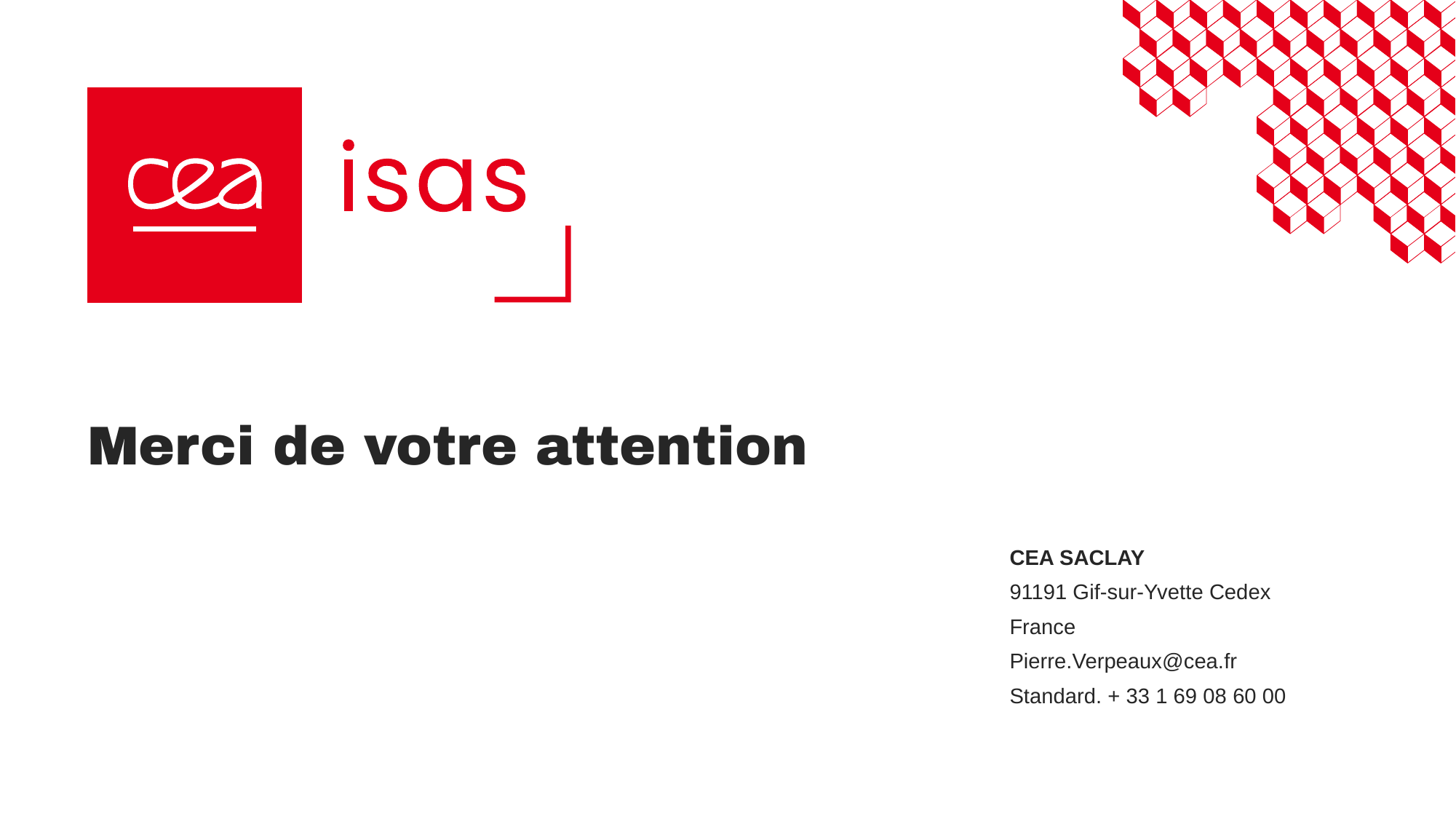

# Merci de votre attention
CEA SACLAY
91191 Gif-sur-Yvette Cedex
France
Pierre.Verpeaux@cea.fr
Standard. + 33 1 69 08 60 00